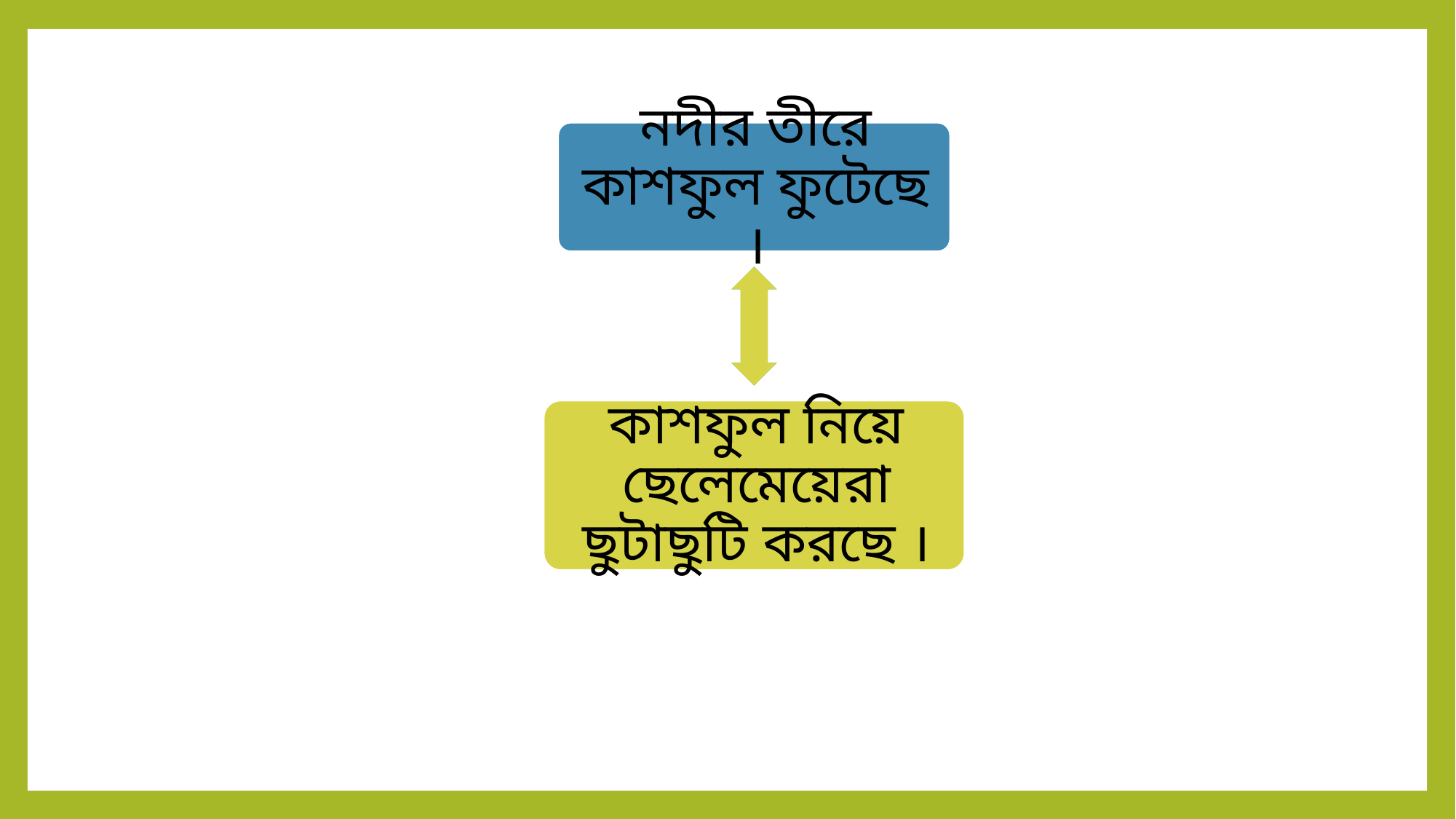

নদীর তীরে কাশফুল ফুটেছে ।

কাশফুল নিয়ে ছেলেমেয়েরা ছুটাছুটি করছে ।